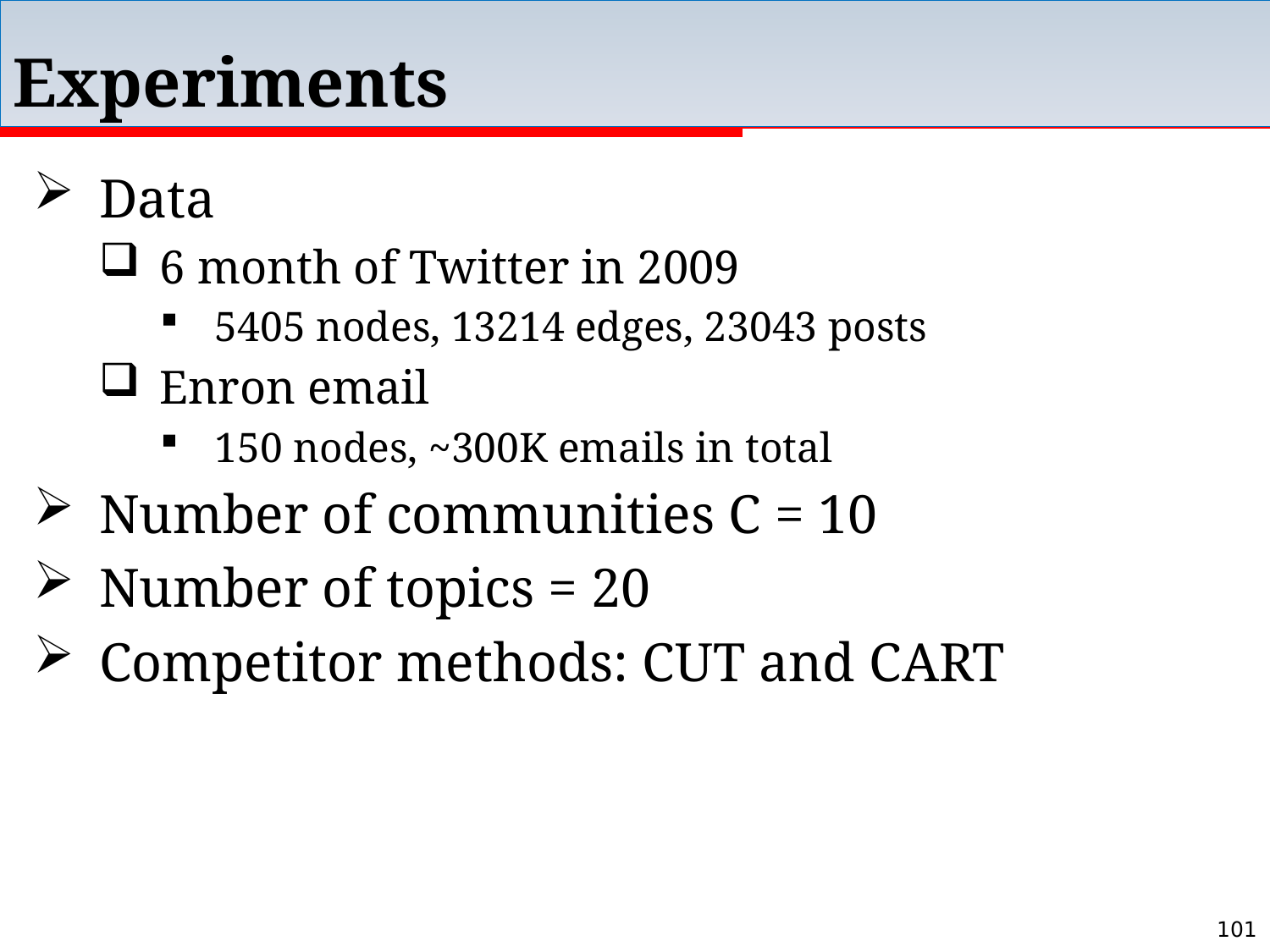

# Experiments
Data
6 month of Twitter in 2009
5405 nodes, 13214 edges, 23043 posts
Enron email
150 nodes, ~300K emails in total
Number of communities C = 10
Number of topics = 20
Competitor methods: CUT and CART
101